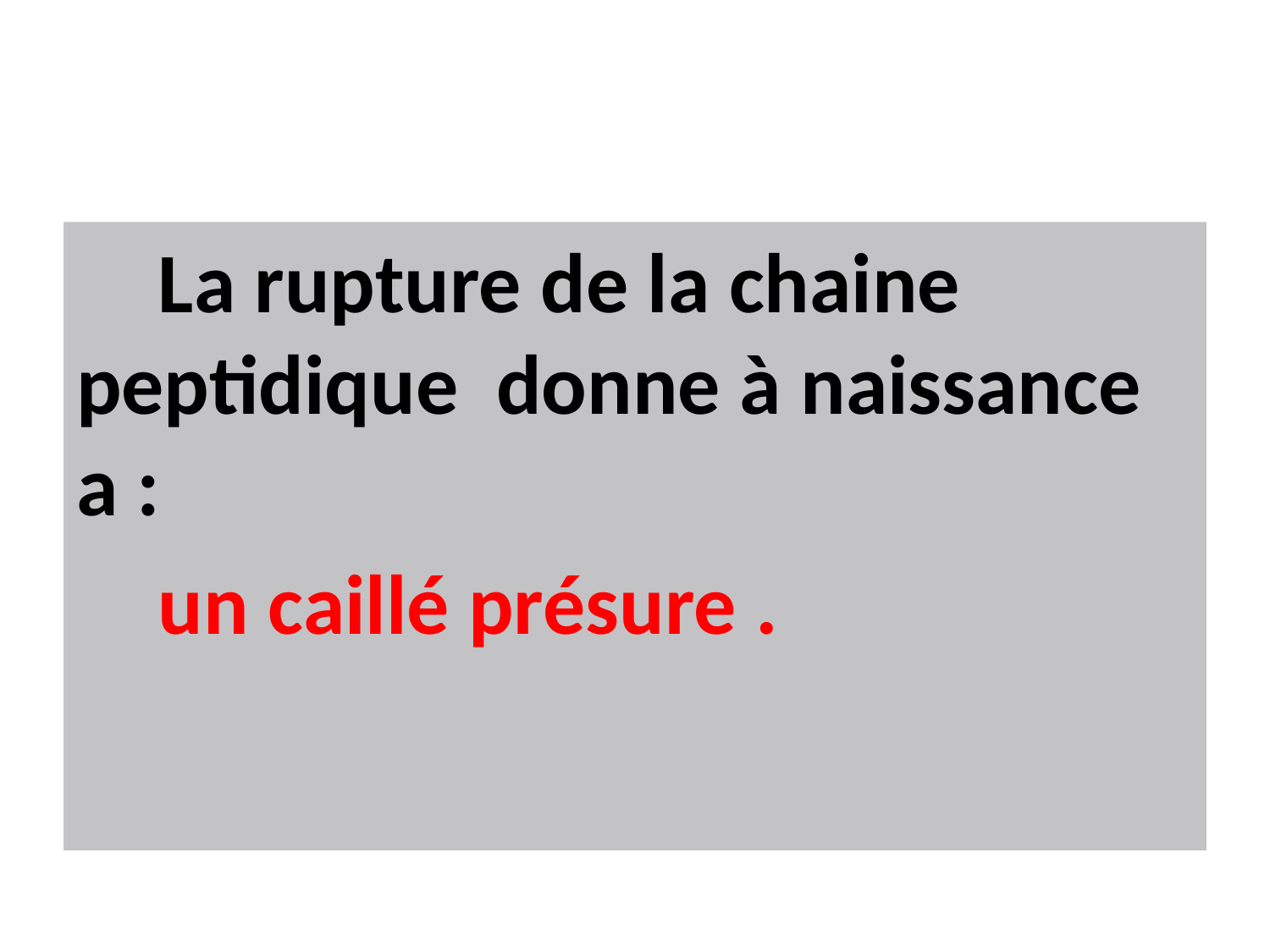

#
   La rupture de la chaine peptidique  donne à naissance a :
   un caillé présure .